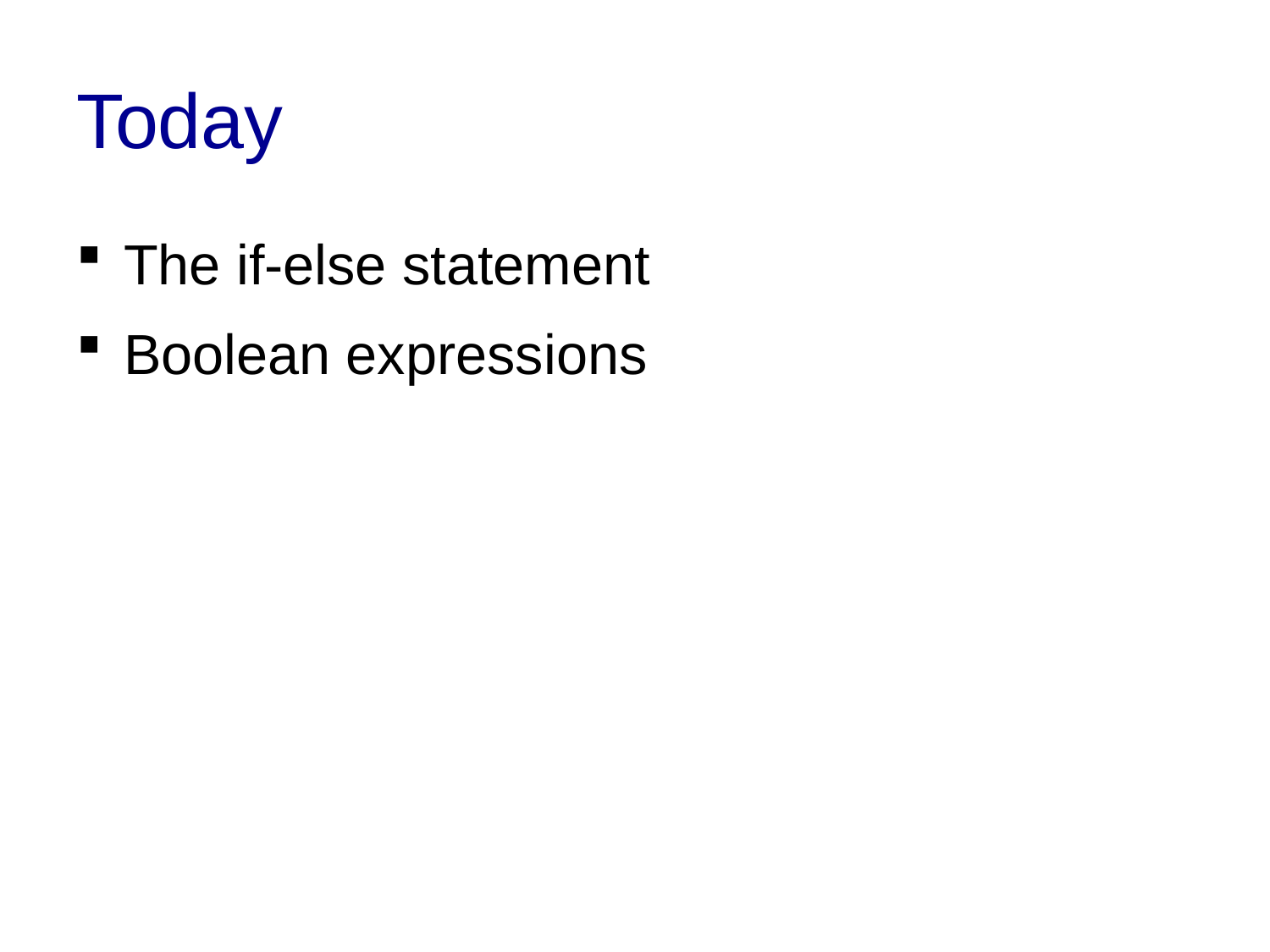

# Today
The if-else statement
Boolean expressions